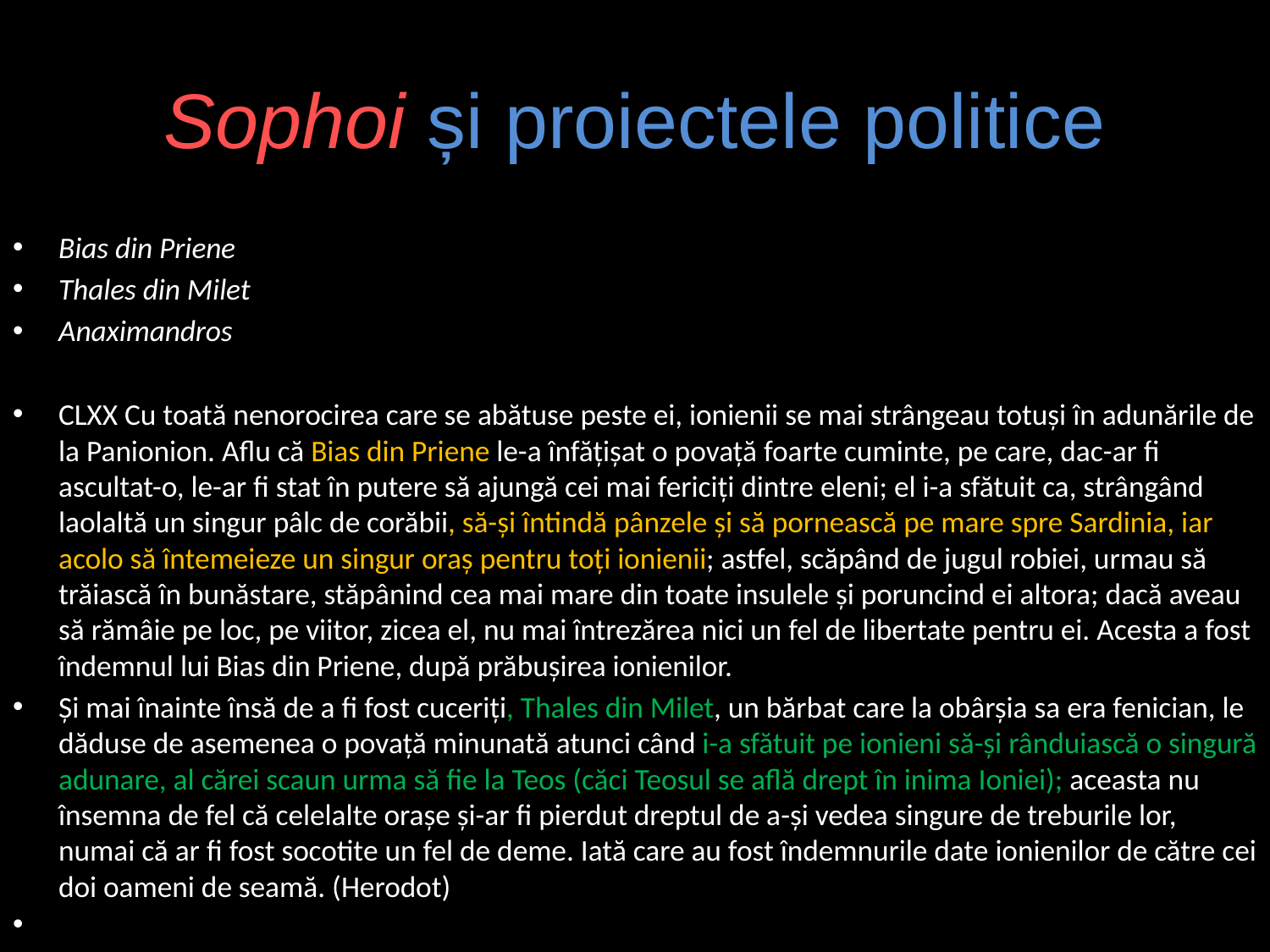

# Sophoi și proiectele politice
Bias din Priene
Thales din Milet
Anaximandros

CLXX Cu toată nenorocirea care se abătuse peste ei, ionienii se mai strângeau totuși în adunările de la Panionion. Aflu că Bias din Priene le-a înfățișat o povață foarte cuminte, pe care, dac-ar fi ascultat-o, le-ar fi stat în putere să ajungă cei mai fericiți dintre eleni; el i-a sfătuit ca, strângând laolaltă un singur pâlc de corăbii, să-și întindă pânzele și să pornească pe mare spre Sardinia, iar acolo să întemeieze un singur oraș pentru toți ionienii; astfel, scăpând de jugul robiei, urmau să trăiască în bunăstare, stăpânind cea mai mare din toate insulele și poruncind ei altora; dacă aveau să rămâie pe loc, pe viitor, zicea el, nu mai întrezărea nici un fel de libertate pentru ei. Acesta a fost îndemnul lui Bias din Priene, după prăbușirea ionienilor.
Și mai înainte însă de a fi fost cuceriți, Thales din Milet, un bărbat care la obârșia sa era fenician, le dăduse de asemenea o povață minunată atunci când i-a sfătuit pe ionieni să-și rânduiască o singură adunare, al cărei scaun urma să fie la Teos (căci Teosul se află drept în inima Ioniei); aceasta nu însemna de fel că celelalte orașe și-ar fi pierdut dreptul de a-și vedea singure de treburile lor, numai că ar fi fost socotite un fel de deme. Iată care au fost îndemnurile date ionienilor de către cei doi oameni de seamă. (Herodot)